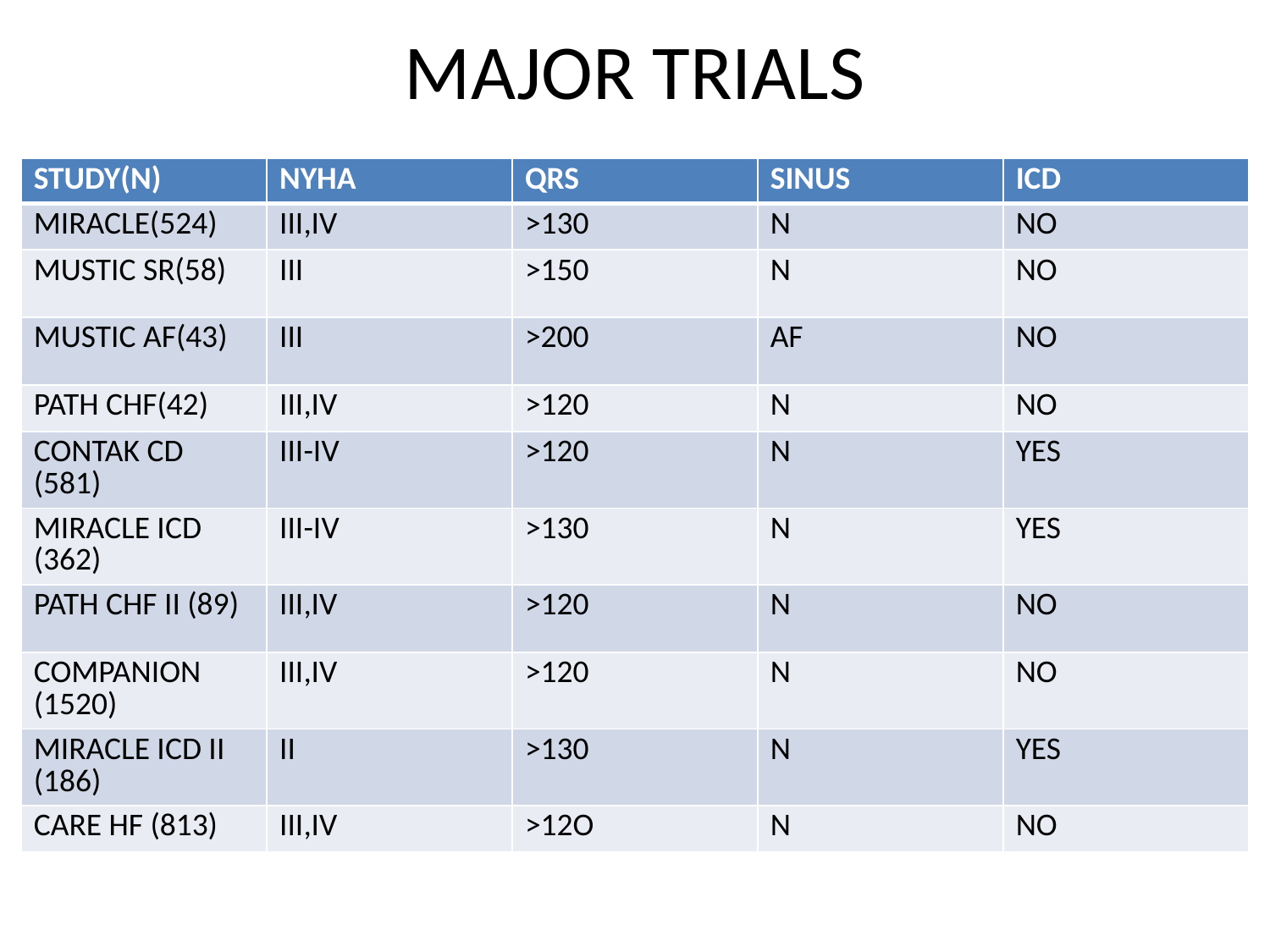

# MAJOR TRIALS
| STUDY(N) | NYHA | QRS | SINUS | ICD |
| --- | --- | --- | --- | --- |
| MIRACLE(524) | III,IV | >130 | N | NO |
| MUSTIC SR(58) | III | >150 | N | NO |
| MUSTIC AF(43) | III | >200 | AF | NO |
| PATH CHF(42) | III,IV | >120 | N | NO |
| CONTAK CD (581) | III-IV | >120 | N | YES |
| MIRACLE ICD (362) | III-IV | >130 | N | YES |
| PATH CHF II (89) | III,IV | >120 | N | NO |
| COMPANION (1520) | III,IV | >120 | N | NO |
| MIRACLE ICD II (186) | II | >130 | N | YES |
| CARE HF (813) | III,IV | >12O | N | NO |